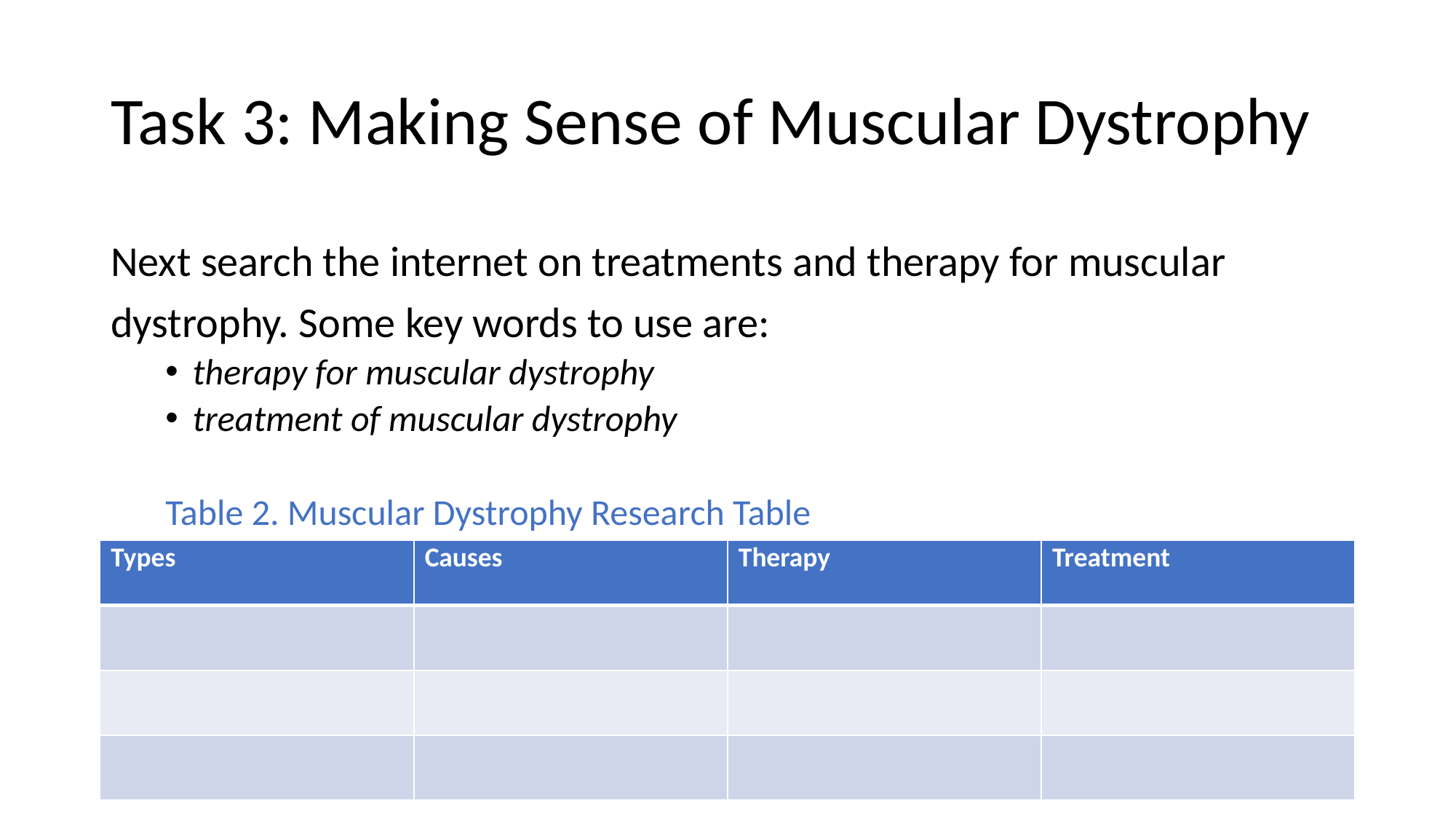

# Task 3: Making Sense of Muscular Dystrophy
Next search the internet on treatments and therapy for muscular dystrophy. Some key words to use are:
therapy for muscular dystrophy
treatment of muscular dystrophy

Table 2. Muscular Dystrophy Research Table

| Types | Causes | Therapy | Treatment |
| --- | --- | --- | --- |
|  |  |  |  |
|  |  |  |  |
|  |  |  |  |